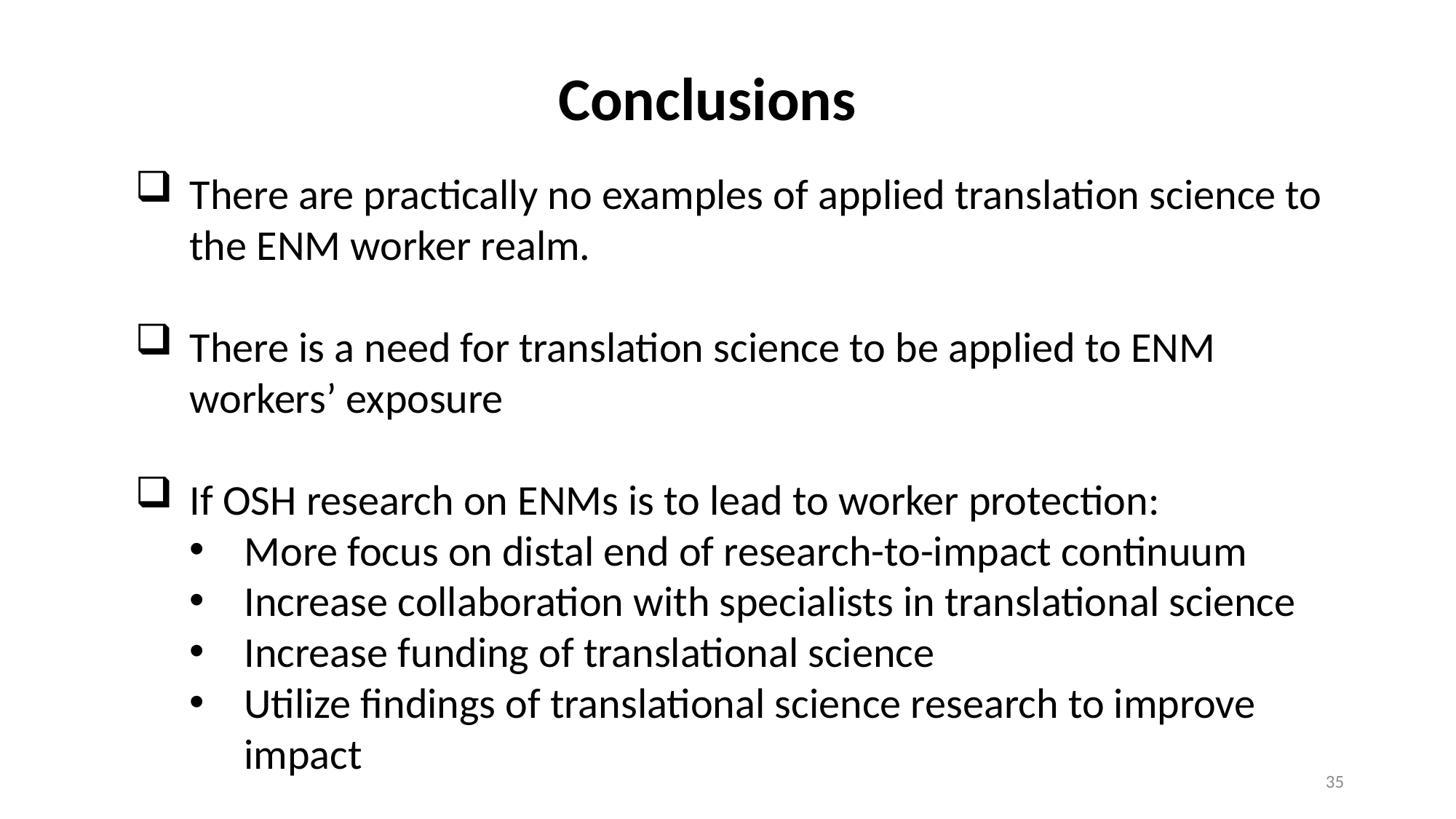

Conclusions
There are practically no examples of applied translation science to the ENM worker realm.

There is a need for translation science to be applied to ENM workers’ exposure

If OSH research on ENMs is to lead to worker protection:
More focus on distal end of research-to-impact continuum
Increase collaboration with specialists in translational science
Increase funding of translational science
Utilize findings of translational science research to improve impact
35